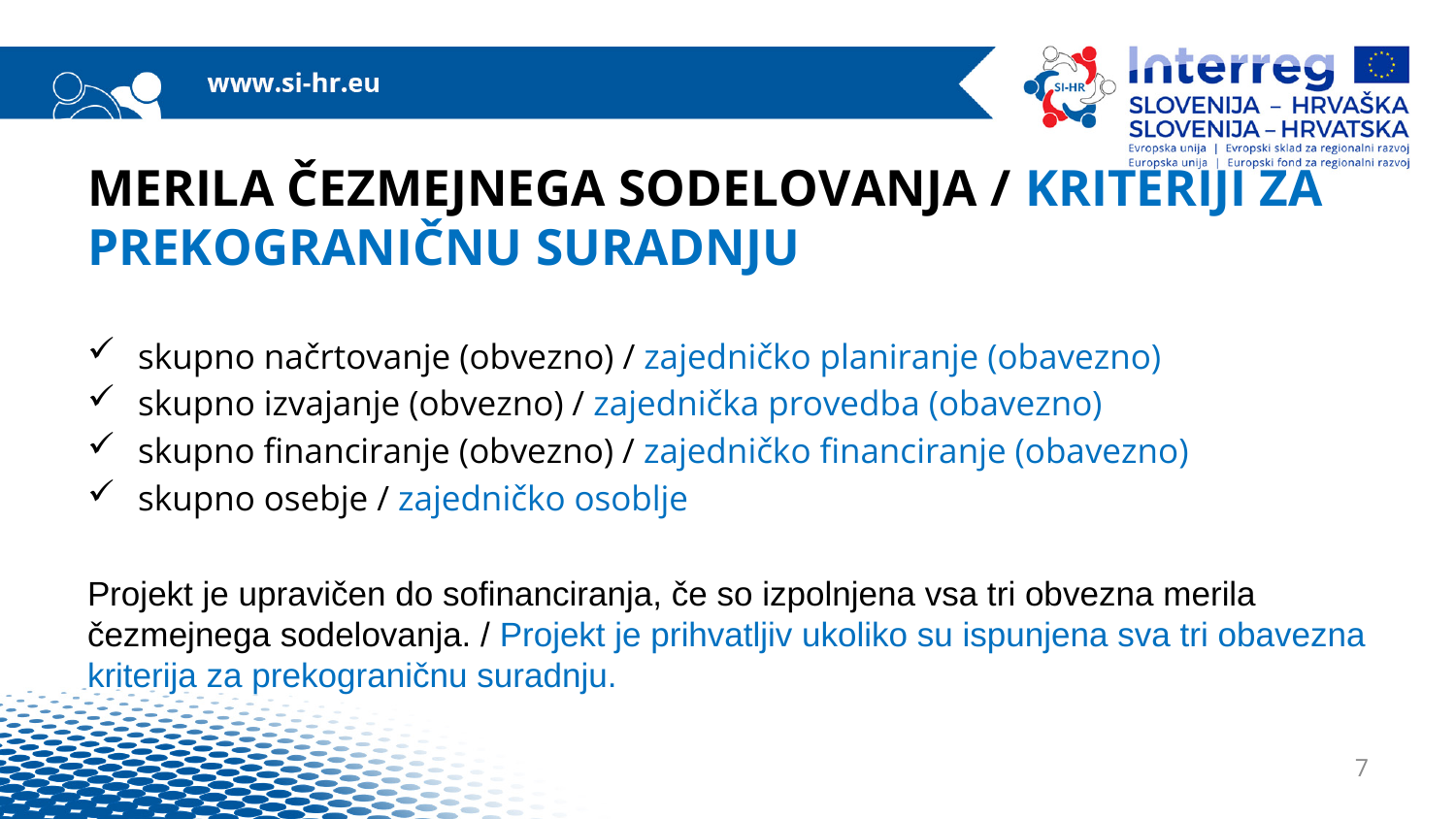

# MERILA ČEZMEJNEGA SODELOVANJA / KRITERIJI ZA PREKOGRANIČNU SURADNJU

skupno načrtovanje (obvezno) / zajedničko planiranje (obavezno)
skupno izvajanje (obvezno) / zajednička provedba (obavezno)
skupno financiranje (obvezno) / zajedničko financiranje (obavezno)
skupno osebje / zajedničko osoblje

Projekt je upravičen do sofinanciranja, če so izpolnjena vsa tri obvezna merila čezmejnega sodelovanja. / Projekt je prihvatljiv ukoliko su ispunjena sva tri obavezna kriterija za prekograničnu suradnju.
7